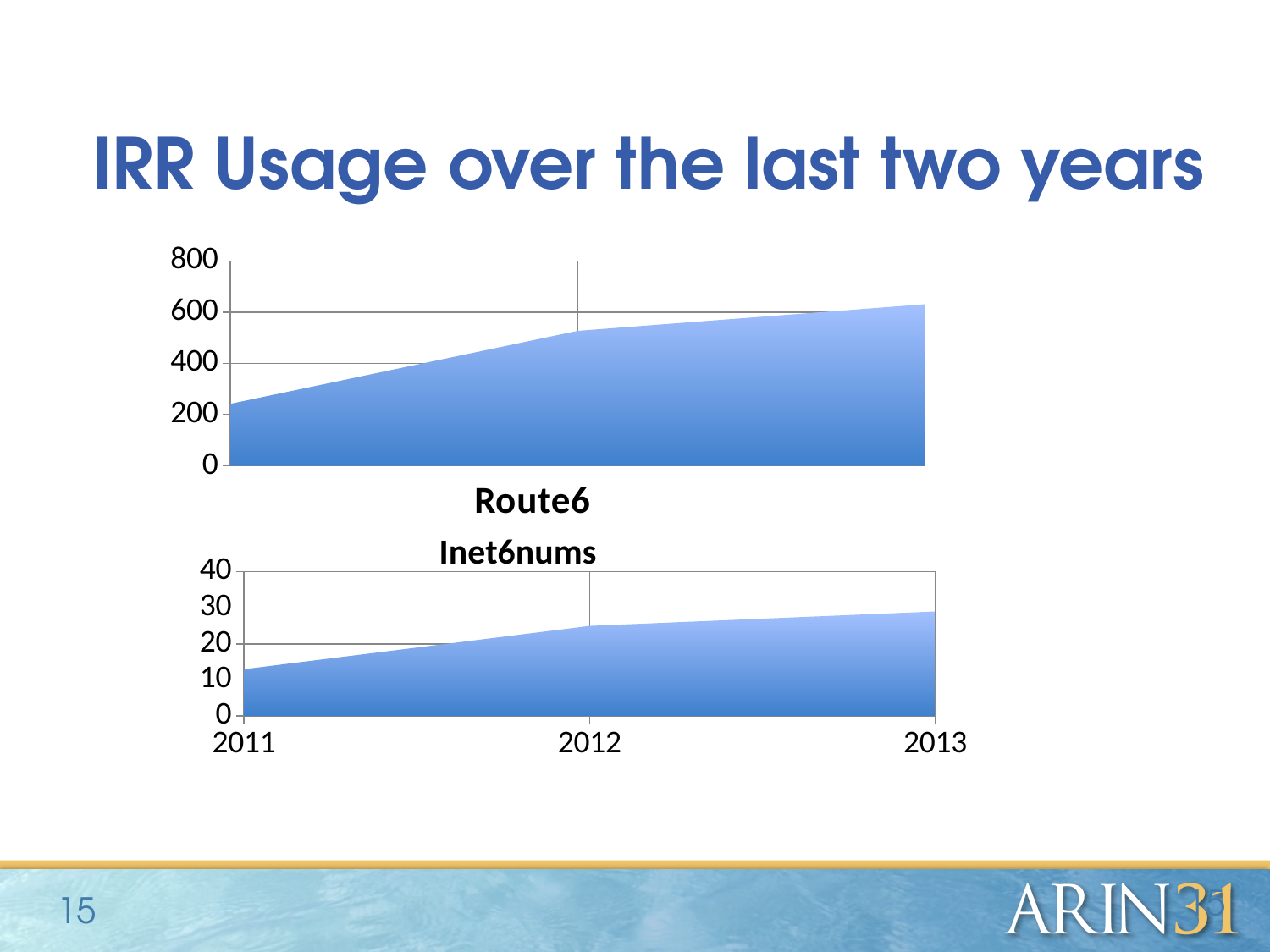

# IRR Usage over the last two years

### Chart:  Route6

| Category | In Year |
|---|---|
| 2011 | 242.0 |
| 2012 | 527.0 |
| 2013 | 631.0 |
Inet6nums

### Chart

| Category | inetnum |
|---|---|
| 2011 | 13.0 |
| 2012 | 25.0 |
| 2013 | 29.0 |
15
15